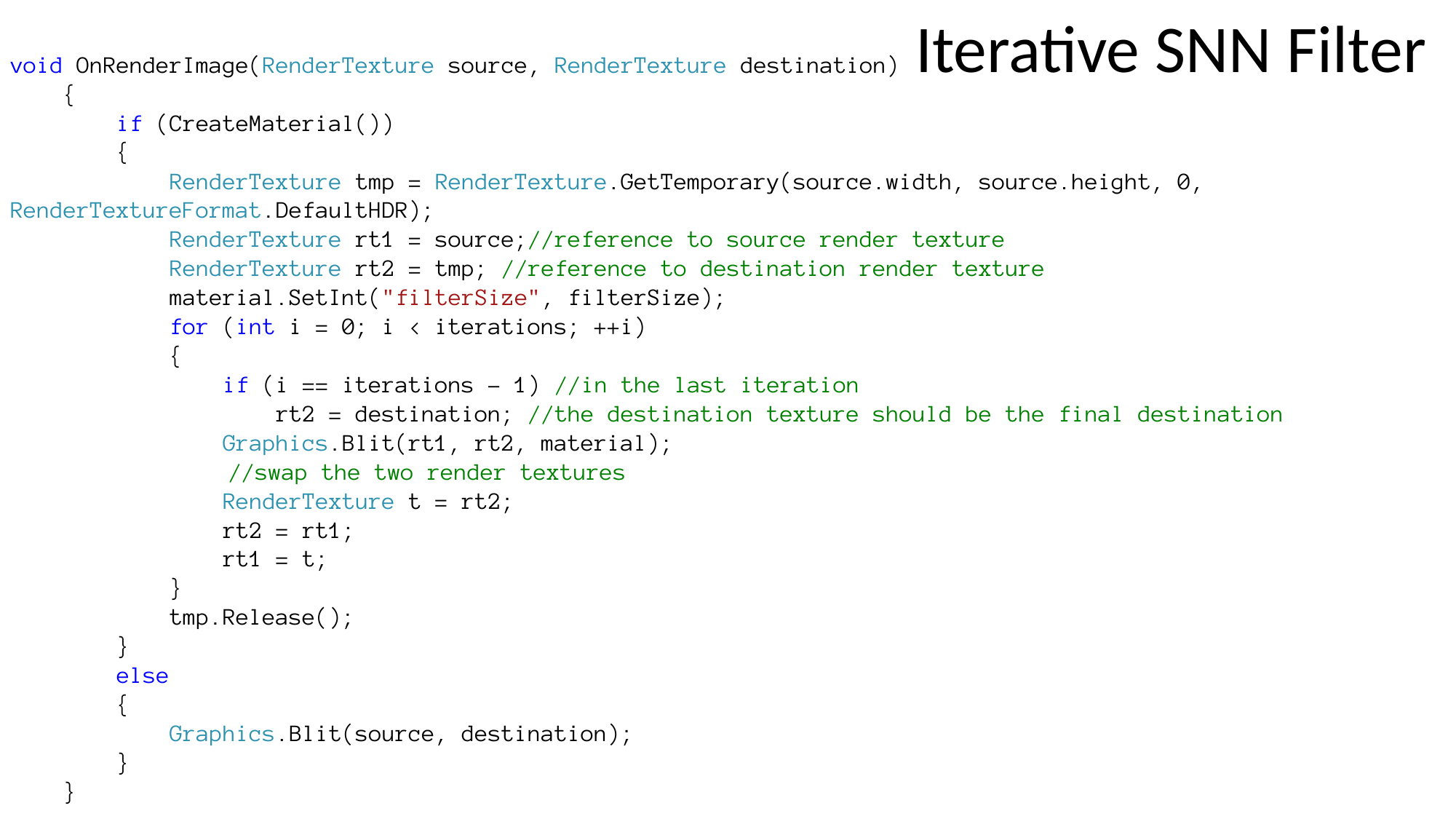

# Iterative SNN Filter
void OnRenderImage(RenderTexture source, RenderTexture destination)
    {
        if (CreateMaterial())
        {
            RenderTexture tmp = RenderTexture.GetTemporary(source.width, source.height, 0, RenderTextureFormat.DefaultHDR);
            RenderTexture rt1 = source;//reference to source render texture
            RenderTexture rt2 = tmp; //reference to destination render texture
            material.SetInt("filterSize", filterSize);
            for (int i = 0; i < iterations; ++i)
            {
                if (i == iterations - 1) //in the last iteration
                    rt2 = destination; //the destination texture should be the final destination
                Graphics.Blit(rt1, rt2, material);
		//swap the two render textures
                RenderTexture t = rt2;
                rt2 = rt1;
                rt1 = t;
            }
            tmp.Release();
        }
        else
        {
            Graphics.Blit(source, destination);
        }
    }